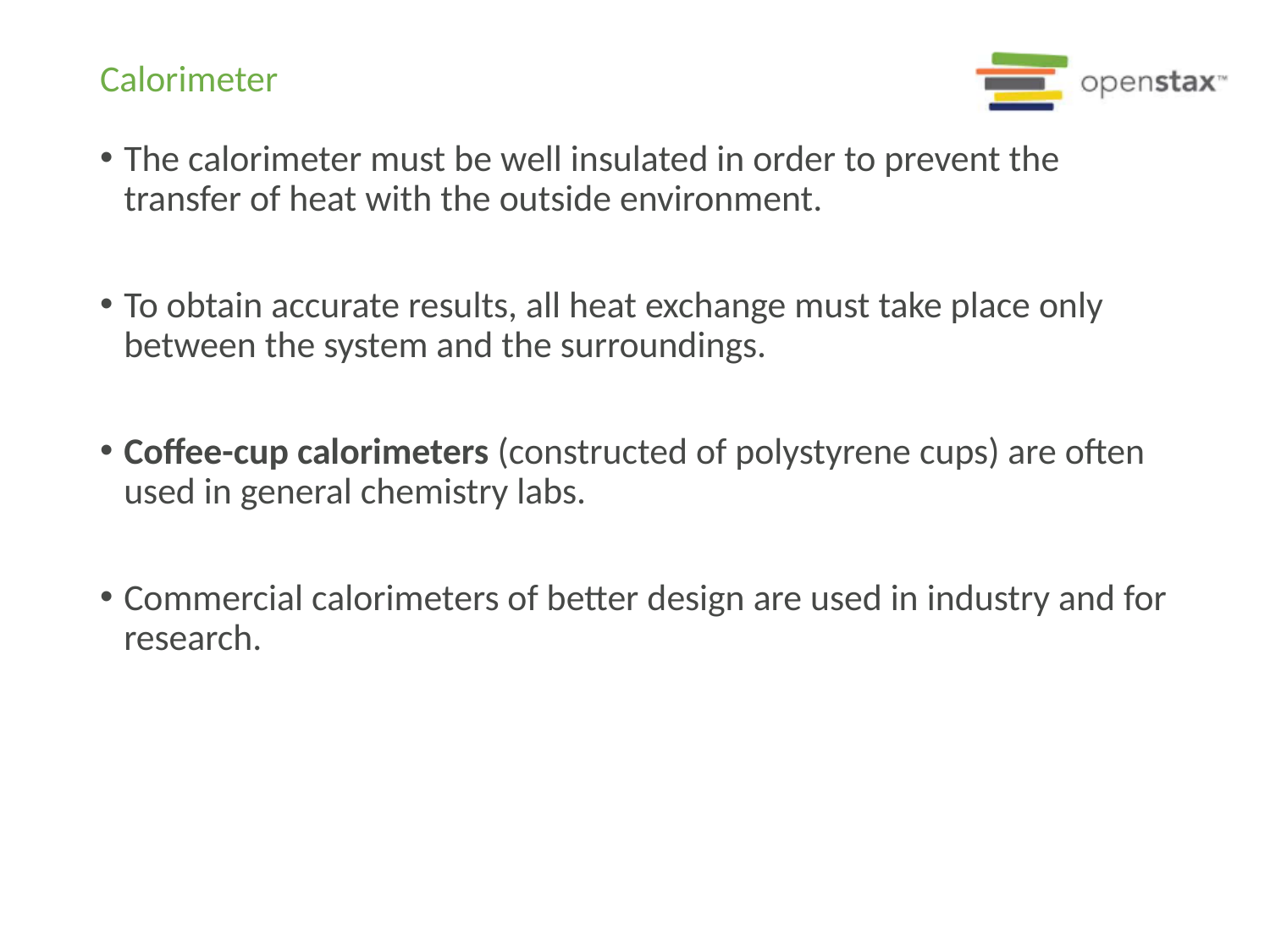

# Calorimeter
The calorimeter must be well insulated in order to prevent the transfer of heat with the outside environment.

To obtain accurate results, all heat exchange must take place only between the system and the surroundings.

Coffee-cup calorimeters (constructed of polystyrene cups) are often used in general chemistry labs.

Commercial calorimeters of better design are used in industry and for research.